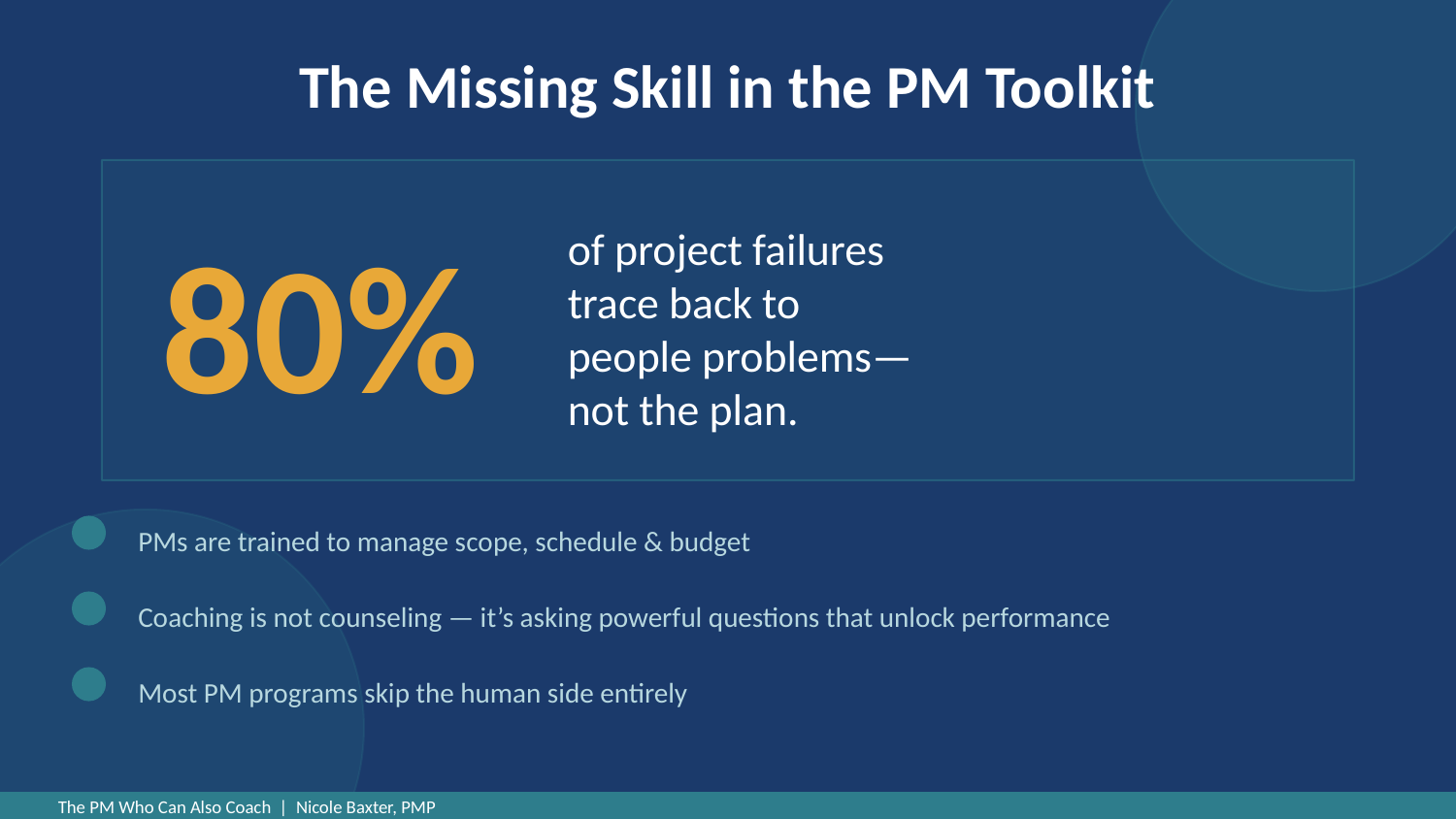

The Missing Skill in the PM Toolkit

80%
of project failures
trace back to
people problems—
not the plan.

PMs are trained to manage scope, schedule & budget

Coaching is not counseling — it’s asking powerful questions that unlock performance

Most PM programs skip the human side entirely

The PM Who Can Also Coach  |  Nicole Baxter, PMP